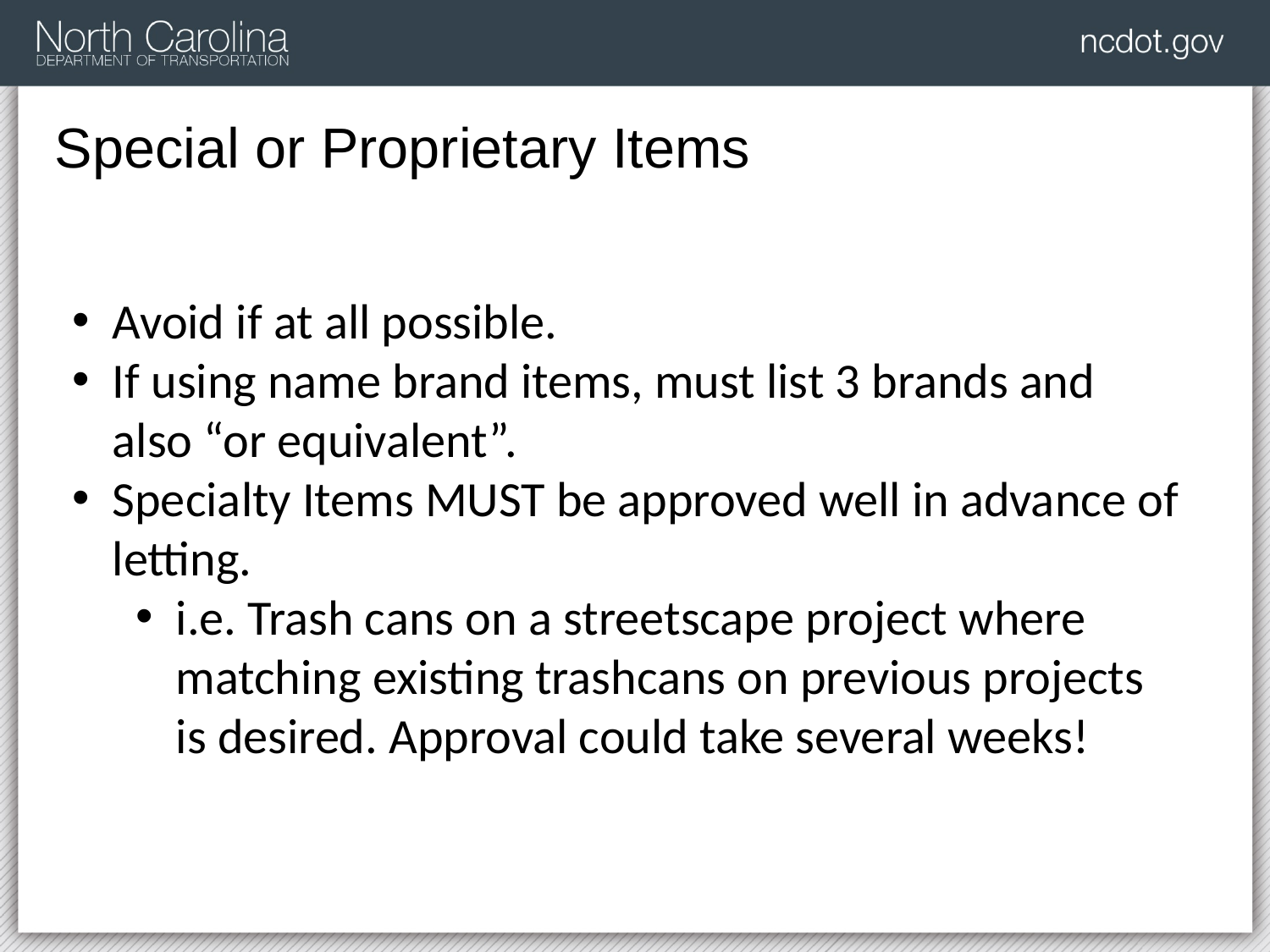

Special or Proprietary Items
Avoid if at all possible.
If using name brand items, must list 3 brands and also “or equivalent”.
Specialty Items MUST be approved well in advance of letting.
i.e. Trash cans on a streetscape project where matching existing trashcans on previous projects is desired. Approval could take several weeks!

#